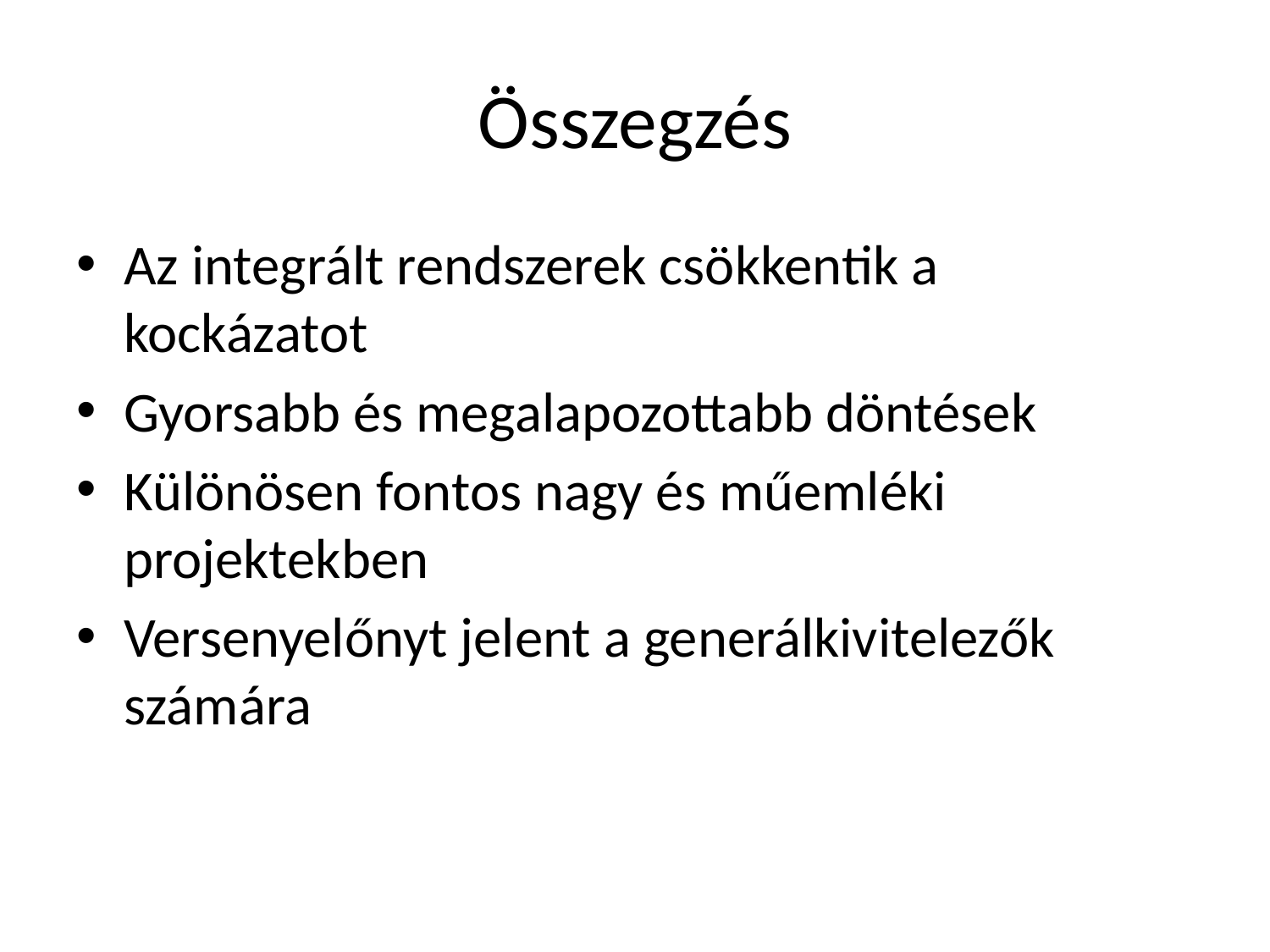

# Összegzés
Az integrált rendszerek csökkentik a kockázatot
Gyorsabb és megalapozottabb döntések
Különösen fontos nagy és műemléki projektekben
Versenyelőnyt jelent a generálkivitelezők számára